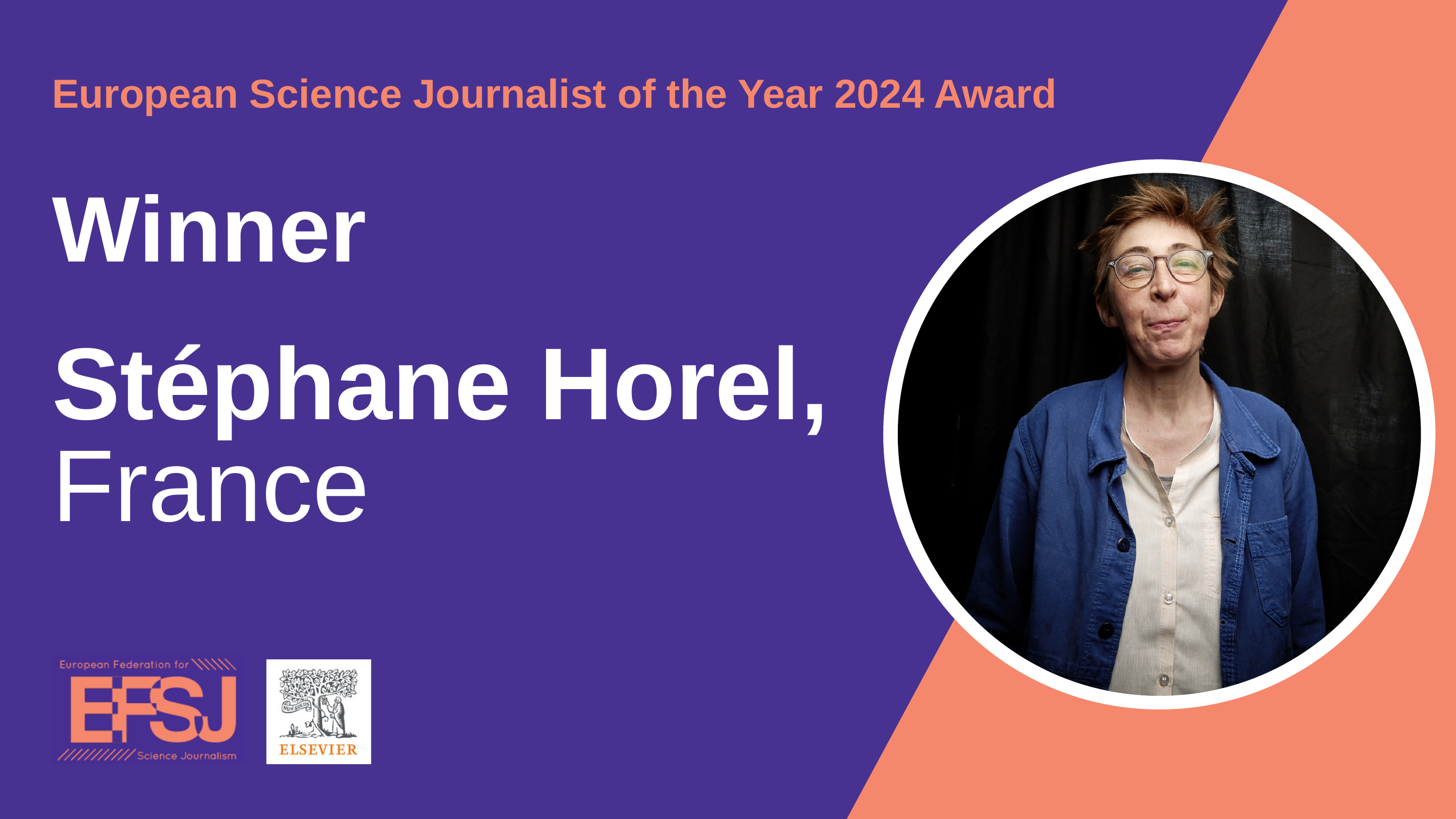

European Science Journalist of the Year 2024 Award

Winner
Stéphane Horel, France